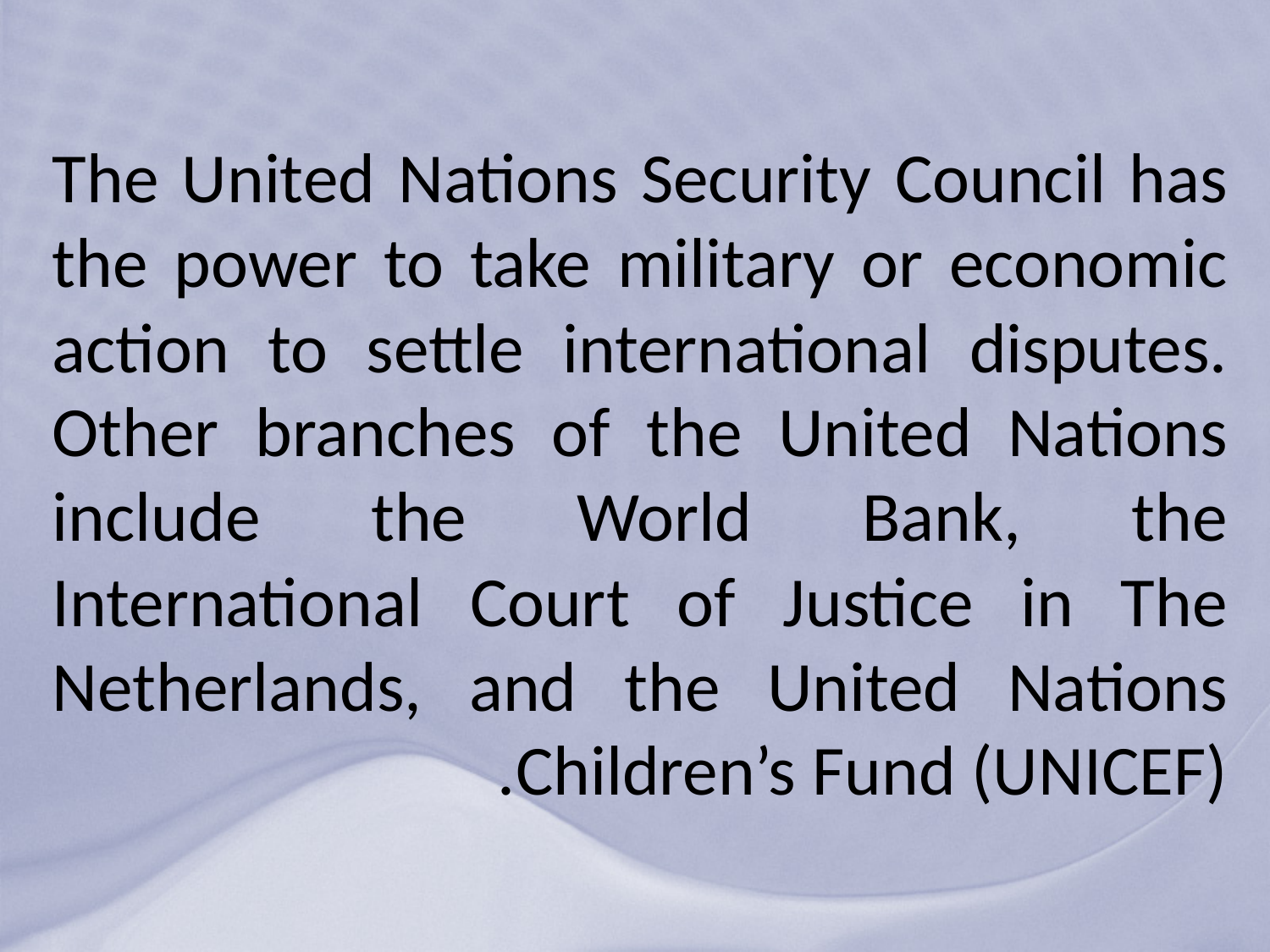

# The United Nations Security Council has the power to take military or economic action to settle international disputes. Other branches of the United Nations include the World Bank, the International Court of Justice in The Netherlands, and the United Nations Children’s Fund (UNICEF).